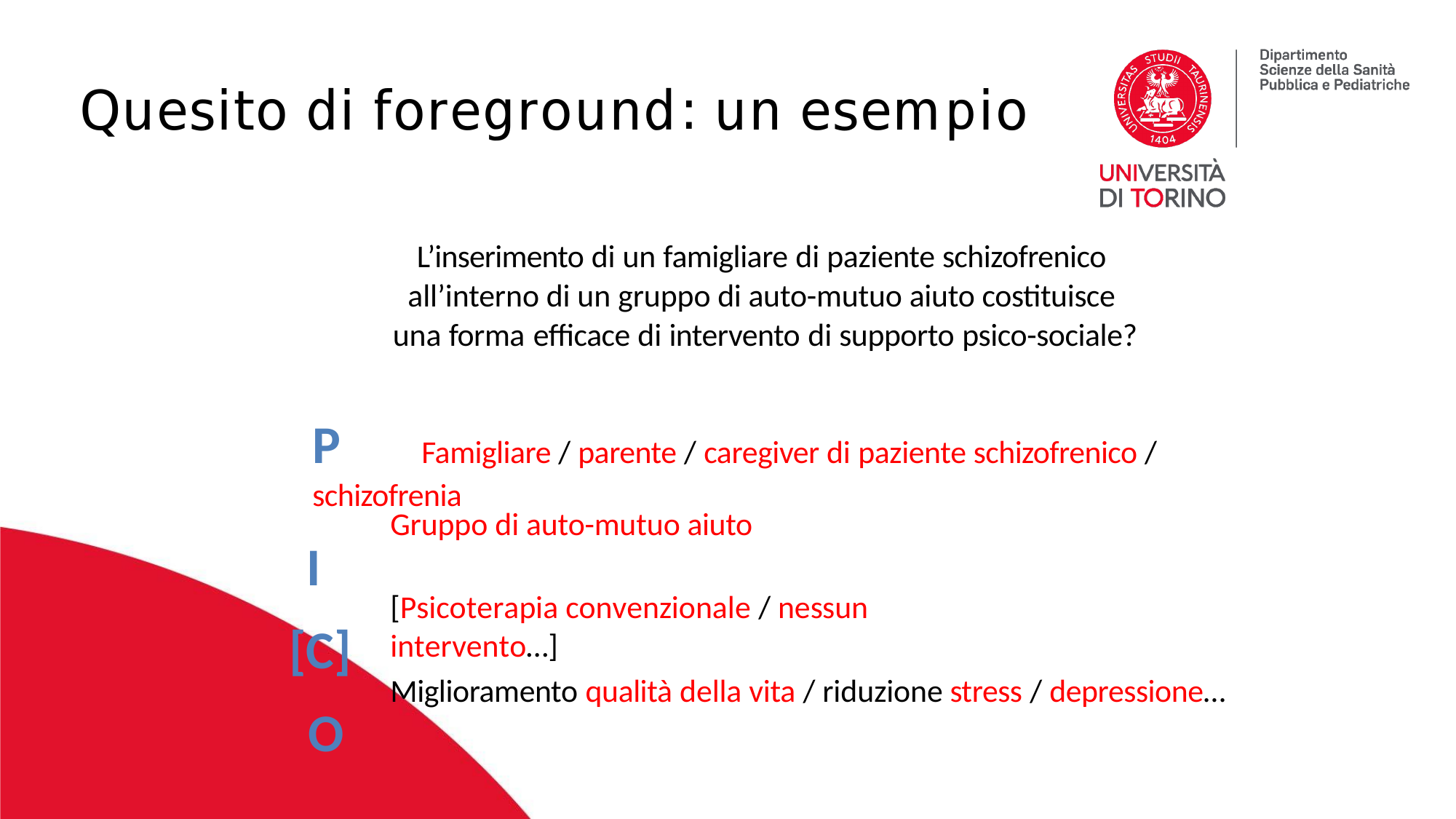

Quesito di foreground: un esempio
L’inserimento di un famigliare di paziente schizofrenico  all’interno di un gruppo di auto-mutuo aiuto costituisce  una forma efficace di intervento di supporto psico-sociale?
P	Famigliare / parente / caregiver di paziente schizofrenico / schizofrenia
I  [C]  O
Gruppo di auto-mutuo aiuto
[Psicoterapia convenzionale / nessun intervento…]
Miglioramento qualità della vita / riduzione stress / depressione…